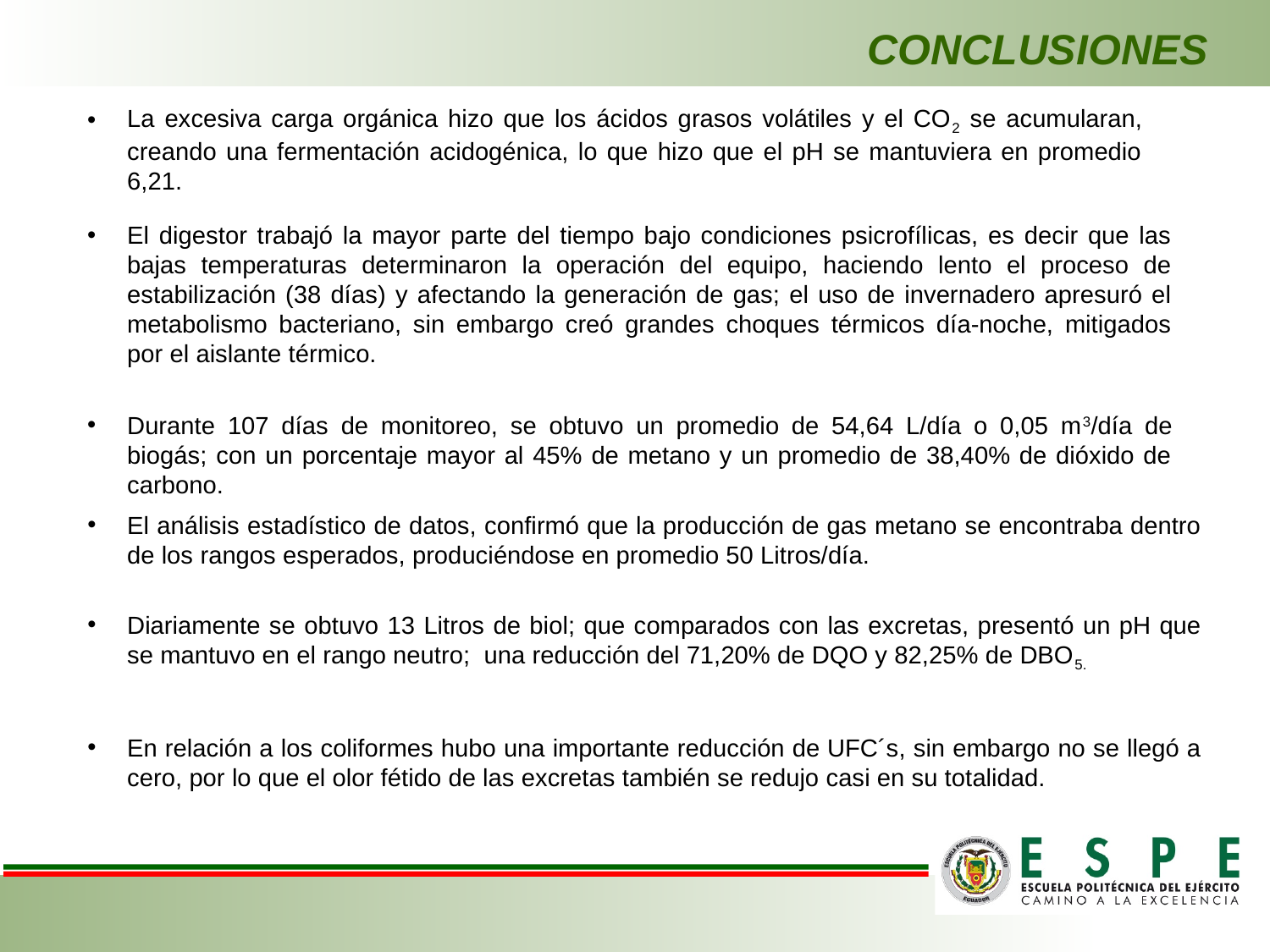

CONCLUSIONES
La excesiva carga orgánica hizo que los ácidos grasos volátiles y el CO2 se acumularan, creando una fermentación acidogénica, lo que hizo que el pH se mantuviera en promedio 6,21.
El digestor trabajó la mayor parte del tiempo bajo condiciones psicrofílicas, es decir que las bajas temperaturas determinaron la operación del equipo, haciendo lento el proceso de estabilización (38 días) y afectando la generación de gas; el uso de invernadero apresuró el metabolismo bacteriano, sin embargo creó grandes choques térmicos día-noche, mitigados por el aislante térmico.
Durante 107 días de monitoreo, se obtuvo un promedio de 54,64 L/día o 0,05 m3/día de biogás; con un porcentaje mayor al 45% de metano y un promedio de 38,40% de dióxido de carbono.
El análisis estadístico de datos, confirmó que la producción de gas metano se encontraba dentro de los rangos esperados, produciéndose en promedio 50 Litros/día.
Diariamente se obtuvo 13 Litros de biol; que comparados con las excretas, presentó un pH que se mantuvo en el rango neutro;  una reducción del 71,20% de DQO y 82,25% de DBO5.
En relación a los coliformes hubo una importante reducción de UFC´s, sin embargo no se llegó a cero, por lo que el olor fétido de las excretas también se redujo casi en su totalidad.